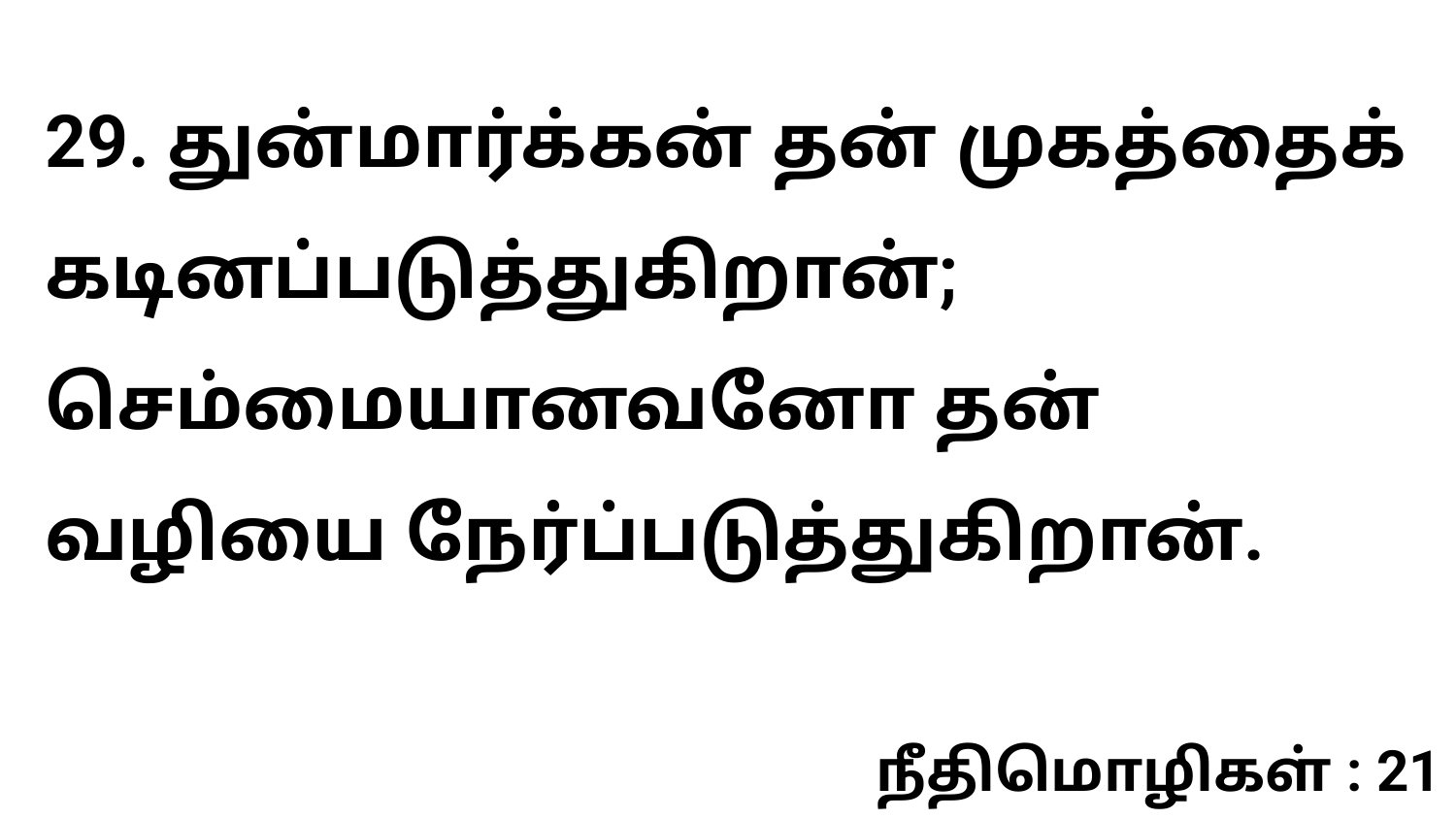

29. துன்மார்க்கன் தன் முகத்தைக் கடினப்படுத்துகிறான்; செம்மையானவனோ தன் வழியை நேர்ப்படுத்துகிறான்.
நீதிமொழிகள் : 21